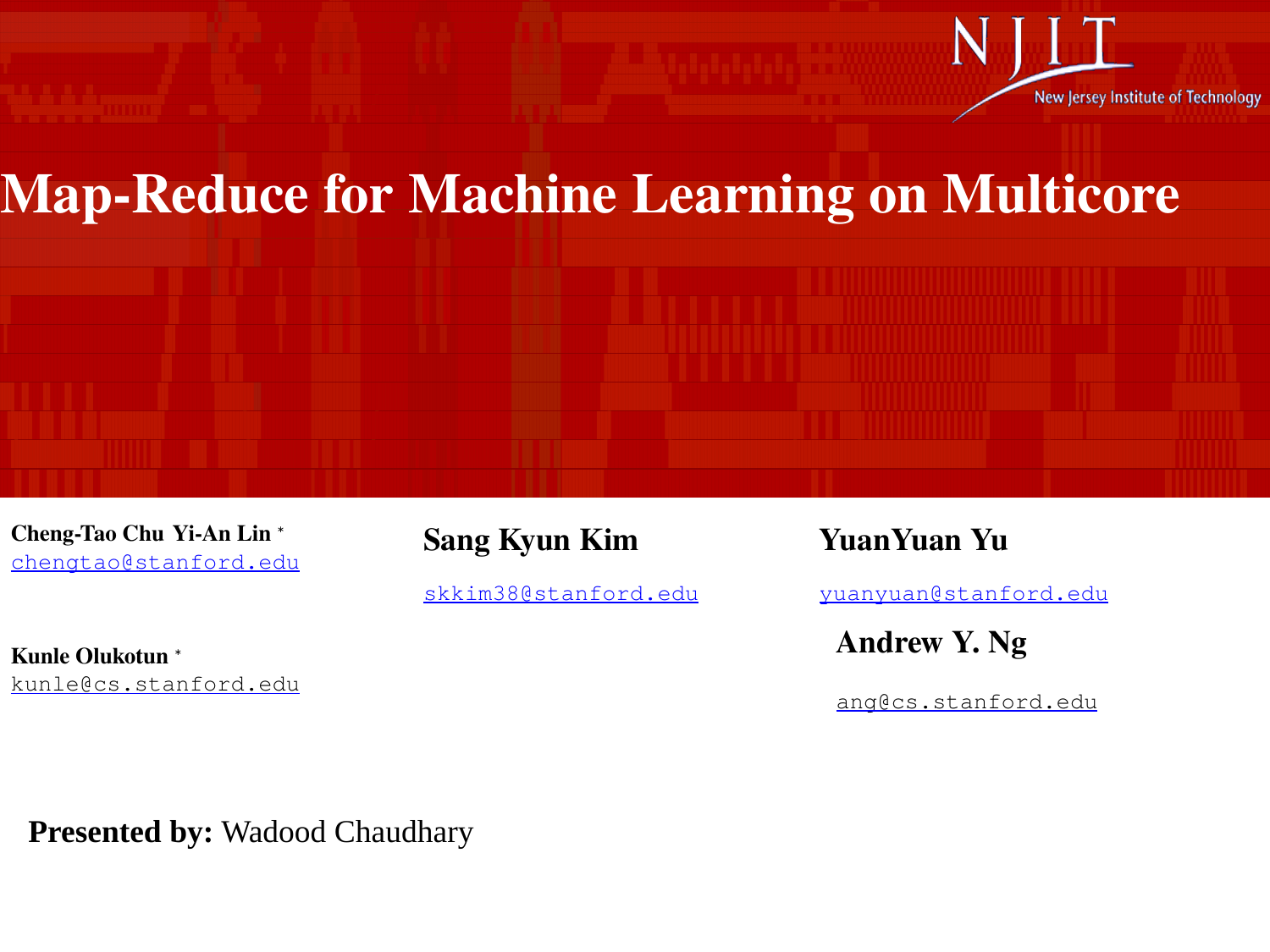

Map-Reduce for Machine Learning on Multicore
Cheng-Tao Chu  Yi-An Lin ∗ chengtao@stanford.edu

Kunle Olukotun ∗ kunle@cs.stanford.edu

Sang Kyun Kim
skkim38@stanford.edu
YuanYuan Yu
yuanyuan@stanford.edu
Andrew Y. Ng
ang@cs.stanford.edu
Presented by: Wadood Chaudhary